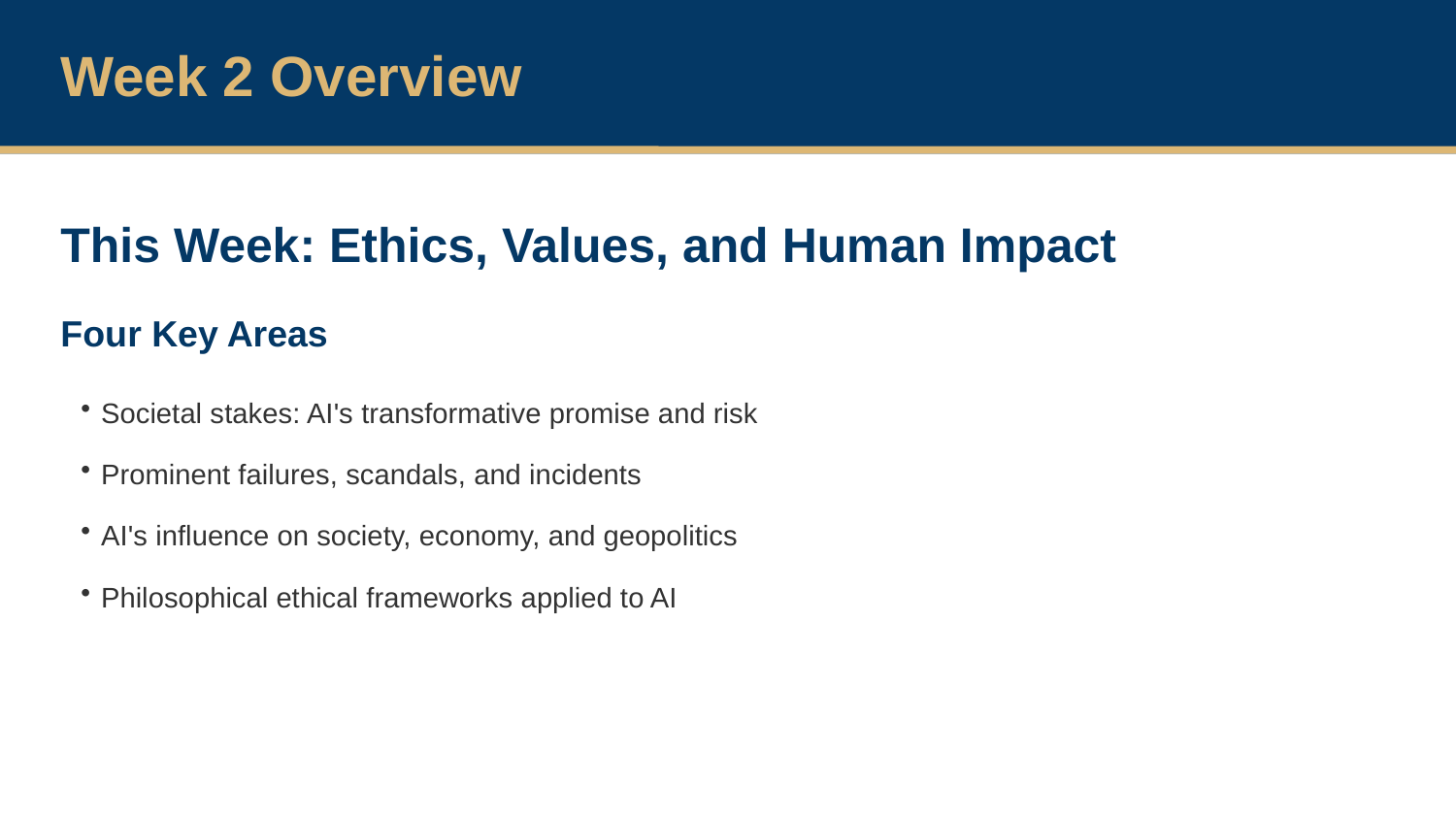

Week 2 Overview

This Week: Ethics, Values, and Human Impact
Four Key Areas
Societal stakes: AI's transformative promise and risk
Prominent failures, scandals, and incidents
AI's influence on society, economy, and geopolitics
Philosophical ethical frameworks applied to AI